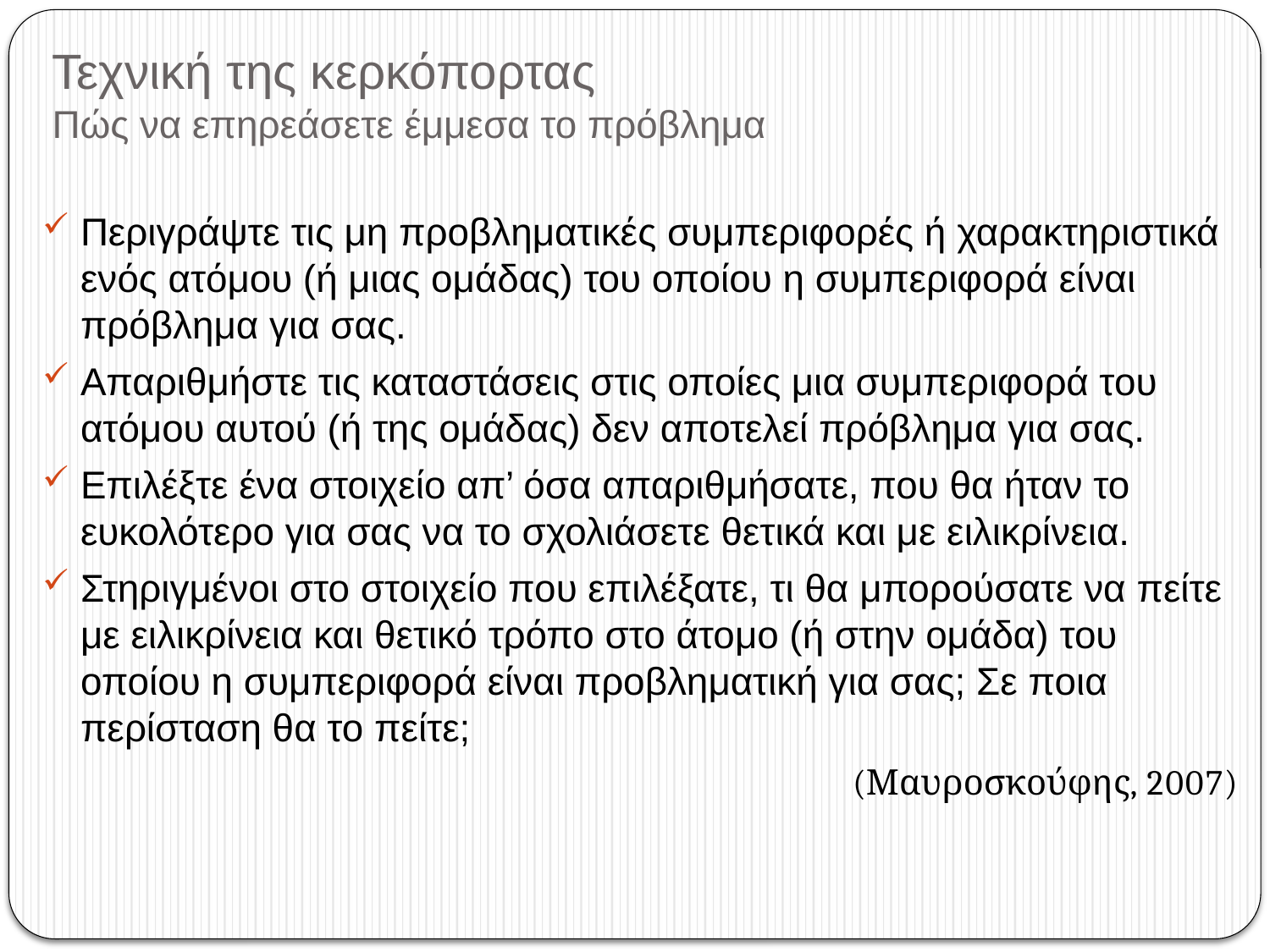

# Τεχνική της κερκόπορτας Πώς να επηρεάσετε έμμεσα το πρόβλημα
Περιγράψτε τις μη προβληματικές συμπεριφορές ή χαρακτηριστικά ενός ατόμου (ή μιας ομάδας) του οποίου η συμπεριφορά είναι πρόβλημα για σας.
Απαριθμήστε τις καταστάσεις στις οποίες μια συμπεριφορά του ατόμου αυτού (ή της ομάδας) δεν αποτελεί πρόβλημα για σας.
Επιλέξτε ένα στοιχείο απ’ όσα απαριθμήσατε, που θα ήταν το ευκολότερο για σας να το σχολιάσετε θετικά και με ειλικρίνεια.
Στηριγμένοι στο στοιχείο που επιλέξατε, τι θα μπορούσατε να πείτε με ειλικρίνεια και θετικό τρόπο στο άτομο (ή στην ομάδα) του οποίου η συμπεριφορά είναι προβληματική για σας; Σε ποια περίσταση θα το πείτε;
(Μαυροσκούφης, 2007)